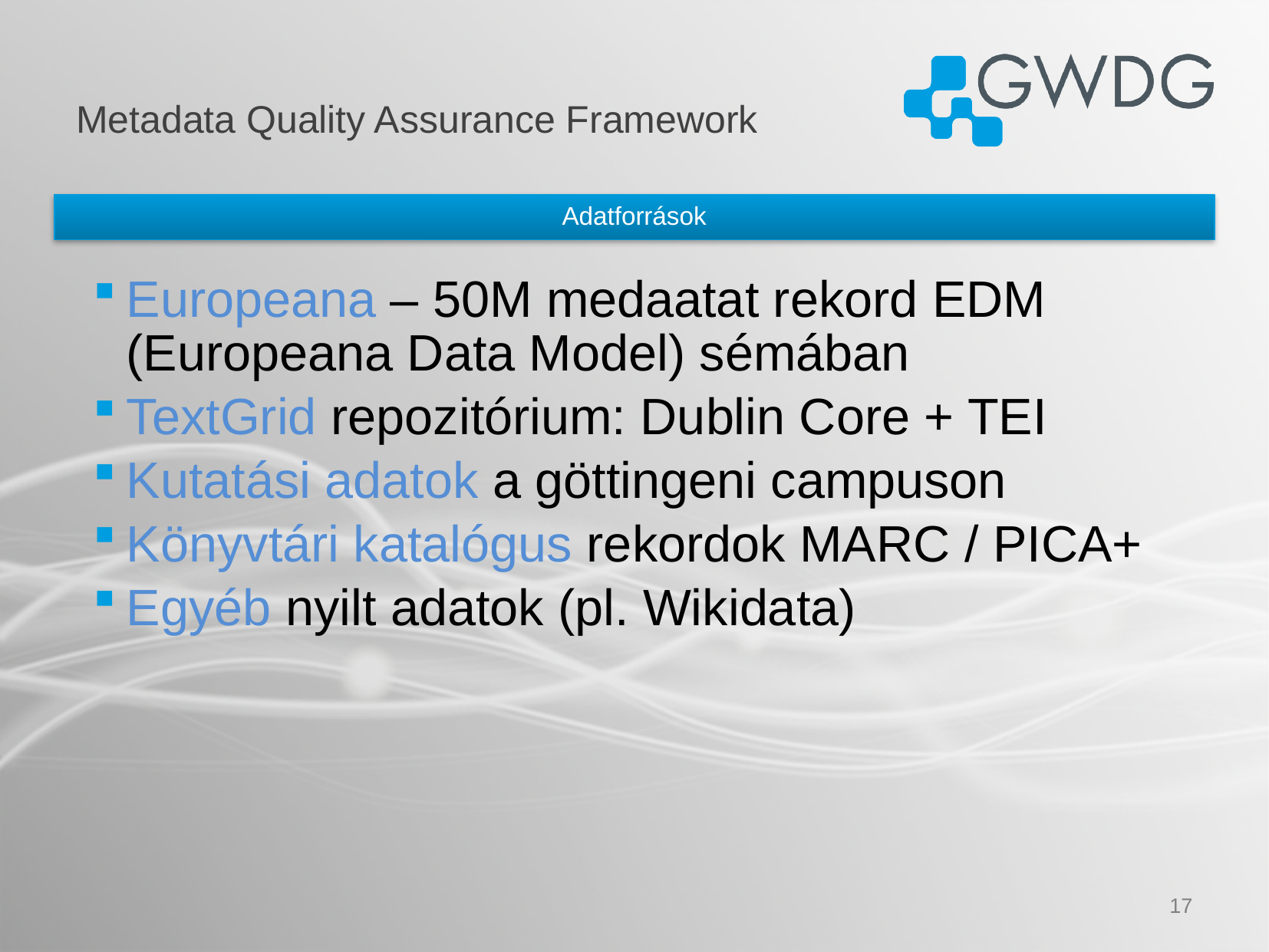

# Metadata Quality Assurance Framework
Adatforrások
Europeana – 50M medaatat rekord EDM (Europeana Data Model) sémában
TextGrid repozitórium: Dublin Core + TEI
Kutatási adatok a göttingeni campuson
Könyvtári katalógus rekordok MARC / PICA+
Egyéb nyilt adatok (pl. Wikidata)
17